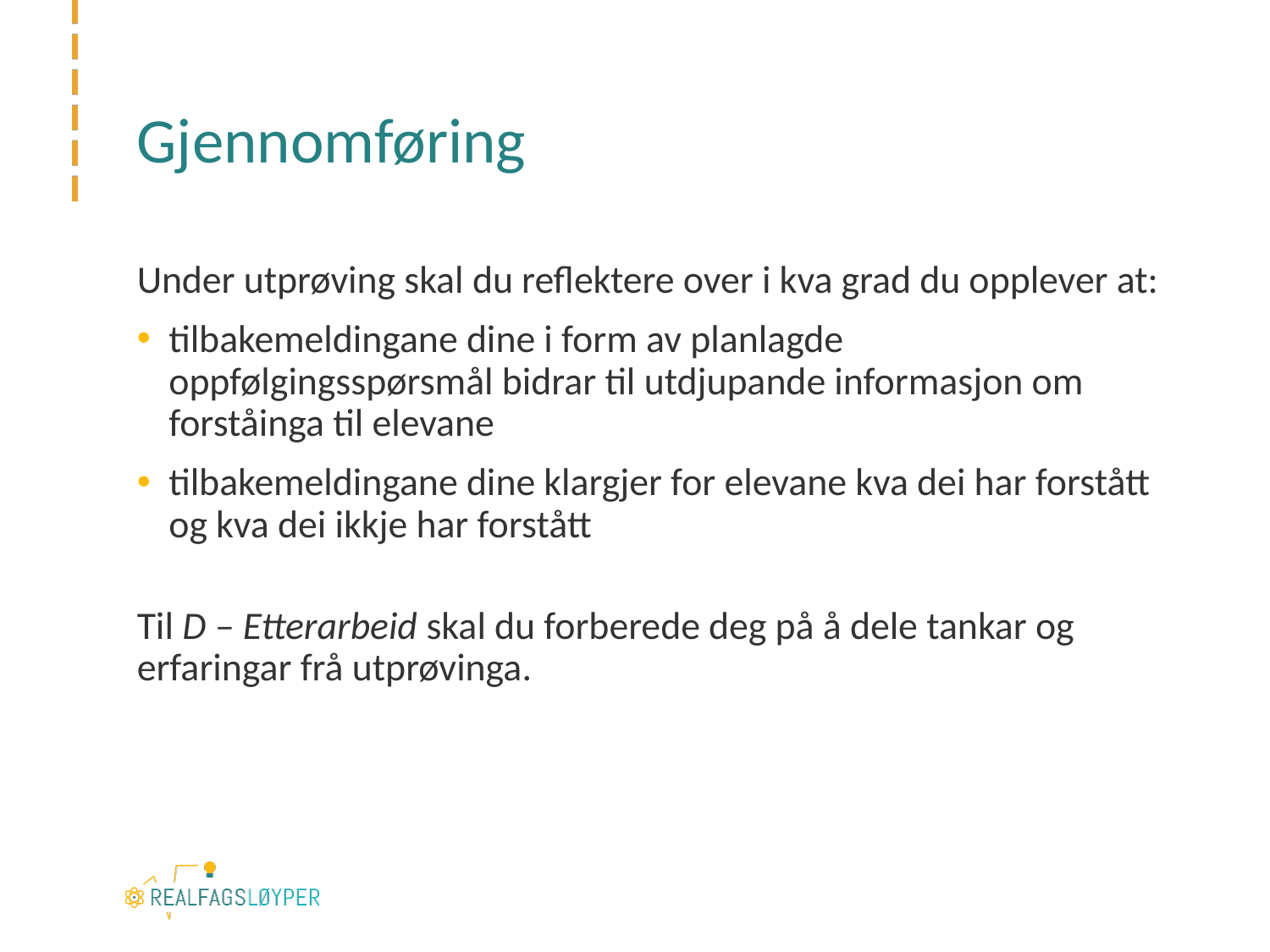

# Gjennomføring
Under utprøving skal du reflektere over i kva grad du opplever at:
tilbakemeldingane dine i form av planlagde oppfølgingsspørsmål bidrar til utdjupande informasjon om forståinga til elevane
tilbakemeldingane dine klargjer for elevane kva dei har forstått og kva dei ikkje har forstått
Til D – Etterarbeid skal du forberede deg på å dele tankar og erfaringar frå utprøvinga.